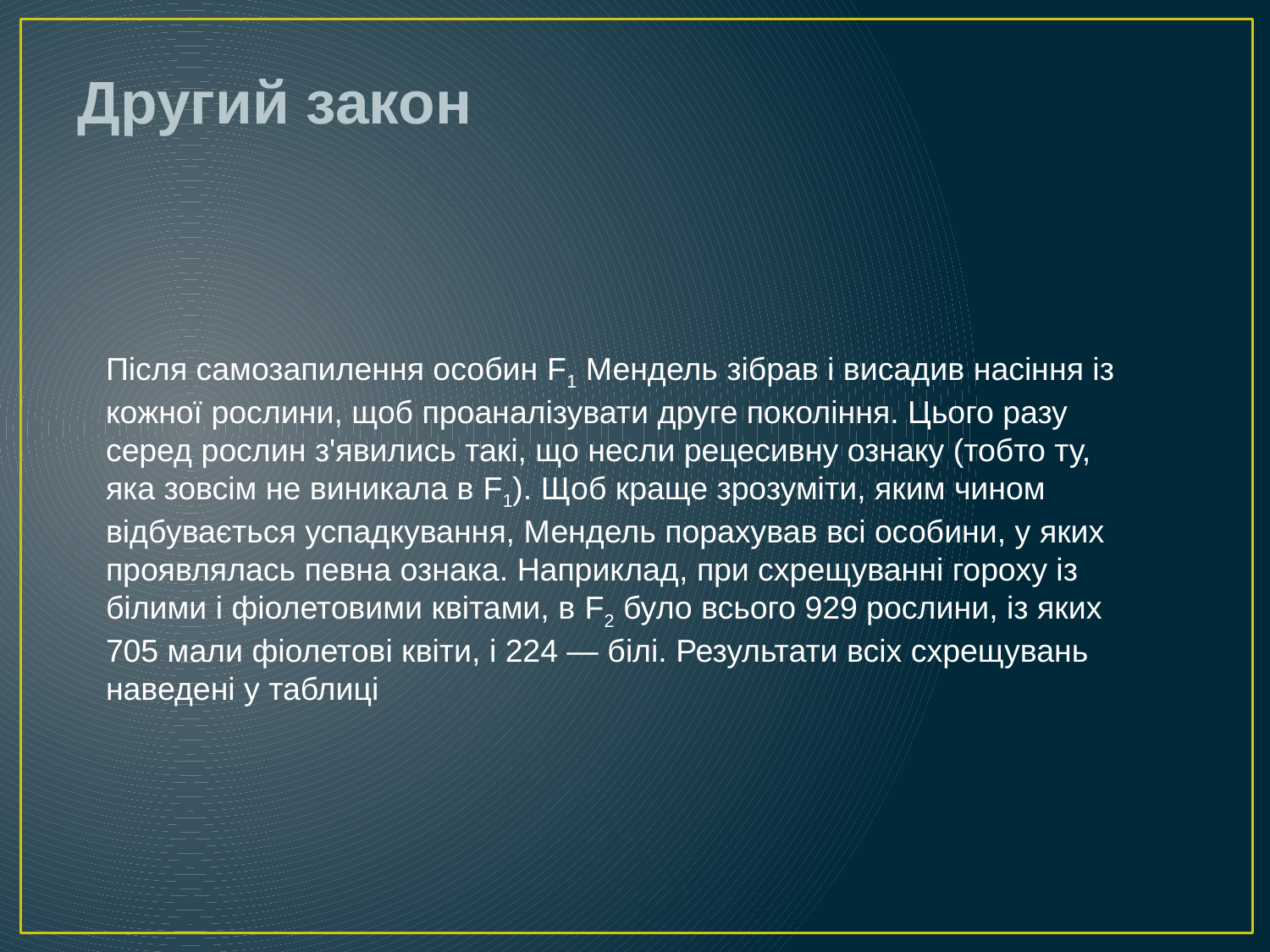

# Другий закон
Після самозапилення особин F1 Мендель зібрав і висадив насіння із кожної рослини, щоб проаналізувати друге покоління. Цього разу серед рослин з'явились такі, що несли рецесивну ознаку (тобто ту, яка зовсім не виникала в F1). Щоб краще зрозуміти, яким чином відбувається успадкування, Мендель порахував всі особини, у яких проявлялась певна ознака. Наприклад, при схрещуванні гороху із білими і фіолетовими квітами, в F2 було всього 929 рослини, із яких 705 мали фіолетові квіти, і 224 — білі. Результати всіх схрещувань наведені у таблиці